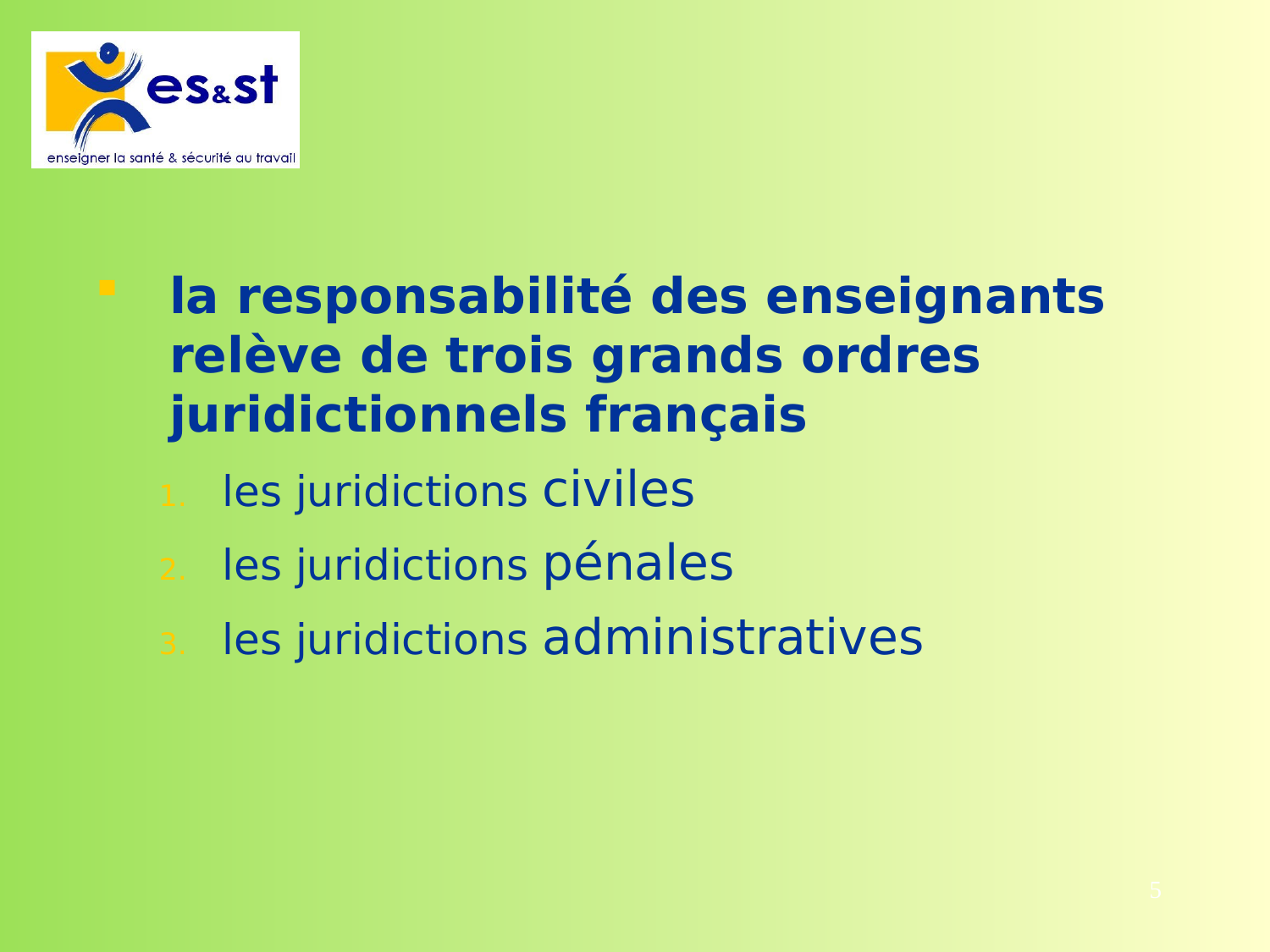

la responsabilité des enseignants relève de trois grands ordres juridictionnels français
les juridictions civiles
les juridictions pénales
les juridictions administratives
5